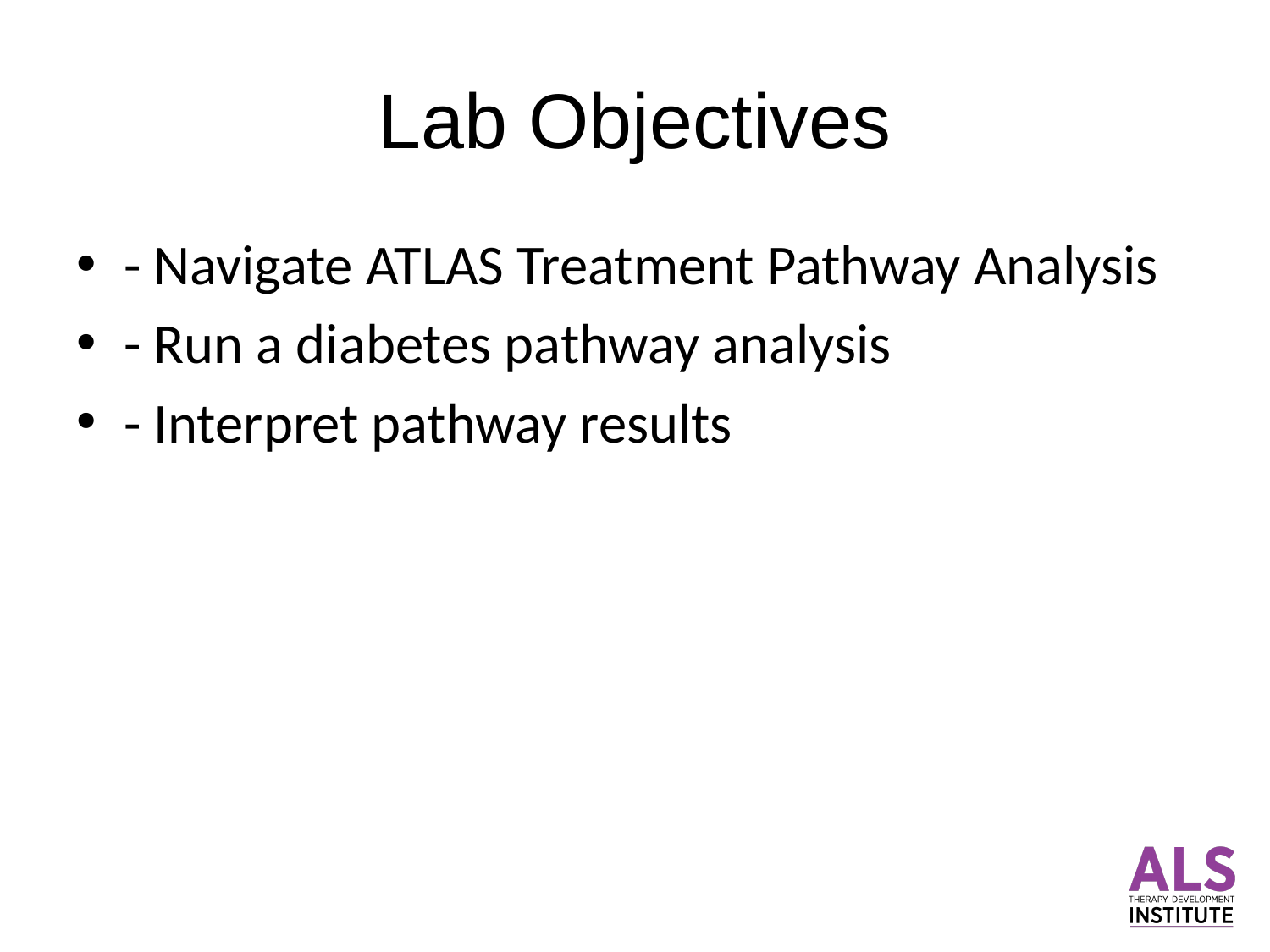

# Lab Objectives
- Navigate ATLAS Treatment Pathway Analysis
- Run a diabetes pathway analysis
- Interpret pathway results